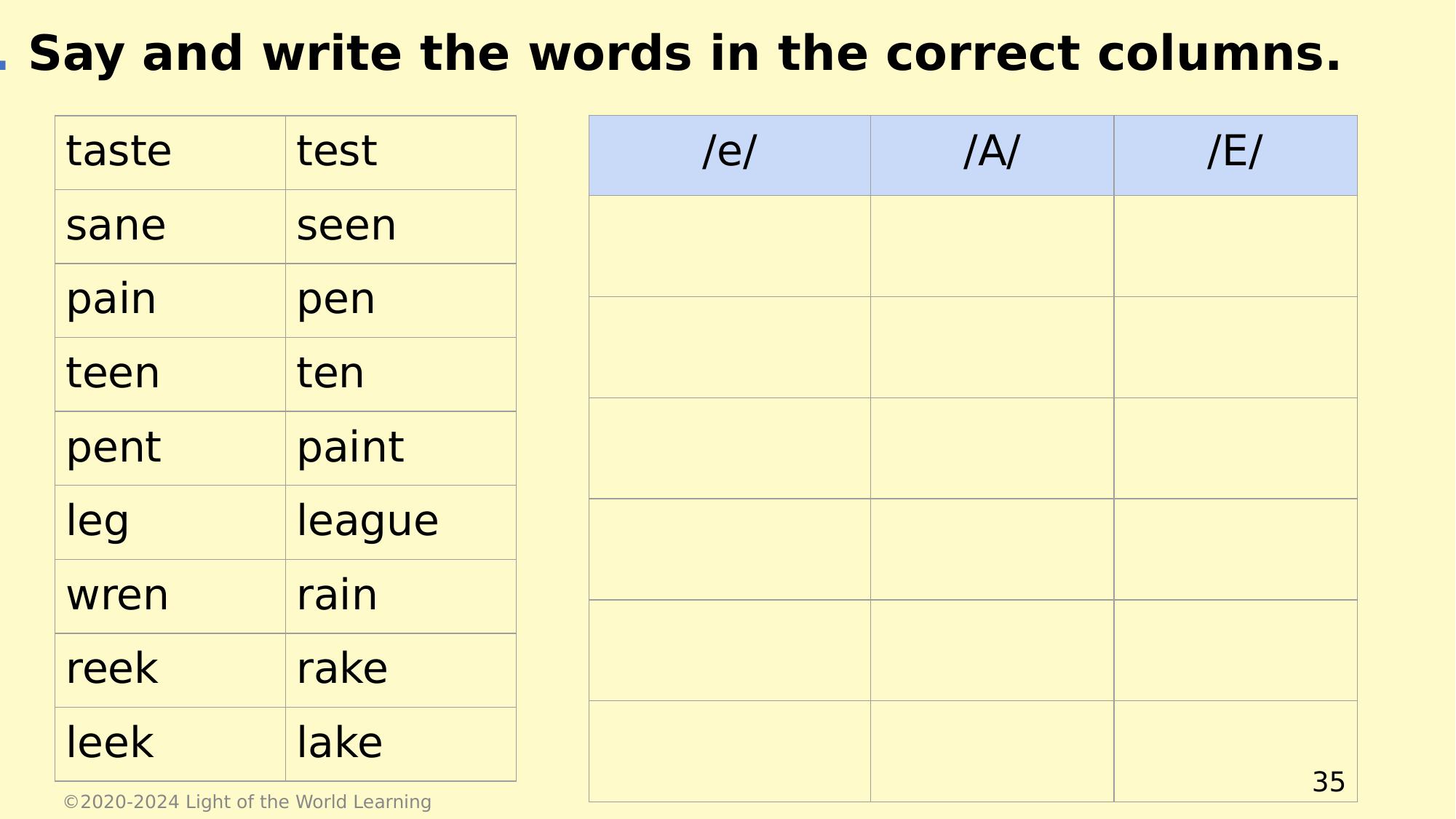

4. Say and write the words in the correct columns.
| /e/ | /A/ | /E/ |
| --- | --- | --- |
|  |  |  |
|  |  |  |
|  |  |  |
|  |  |  |
|  |  |  |
|  |  |  |
| taste | test |
| --- | --- |
| sane | seen |
| pain | pen |
| teen | ten |
| pent | paint |
| leg | league |
| wren | rain |
| reek | rake |
| leek | lake |
35
©2020-2024 Light of the World Learning